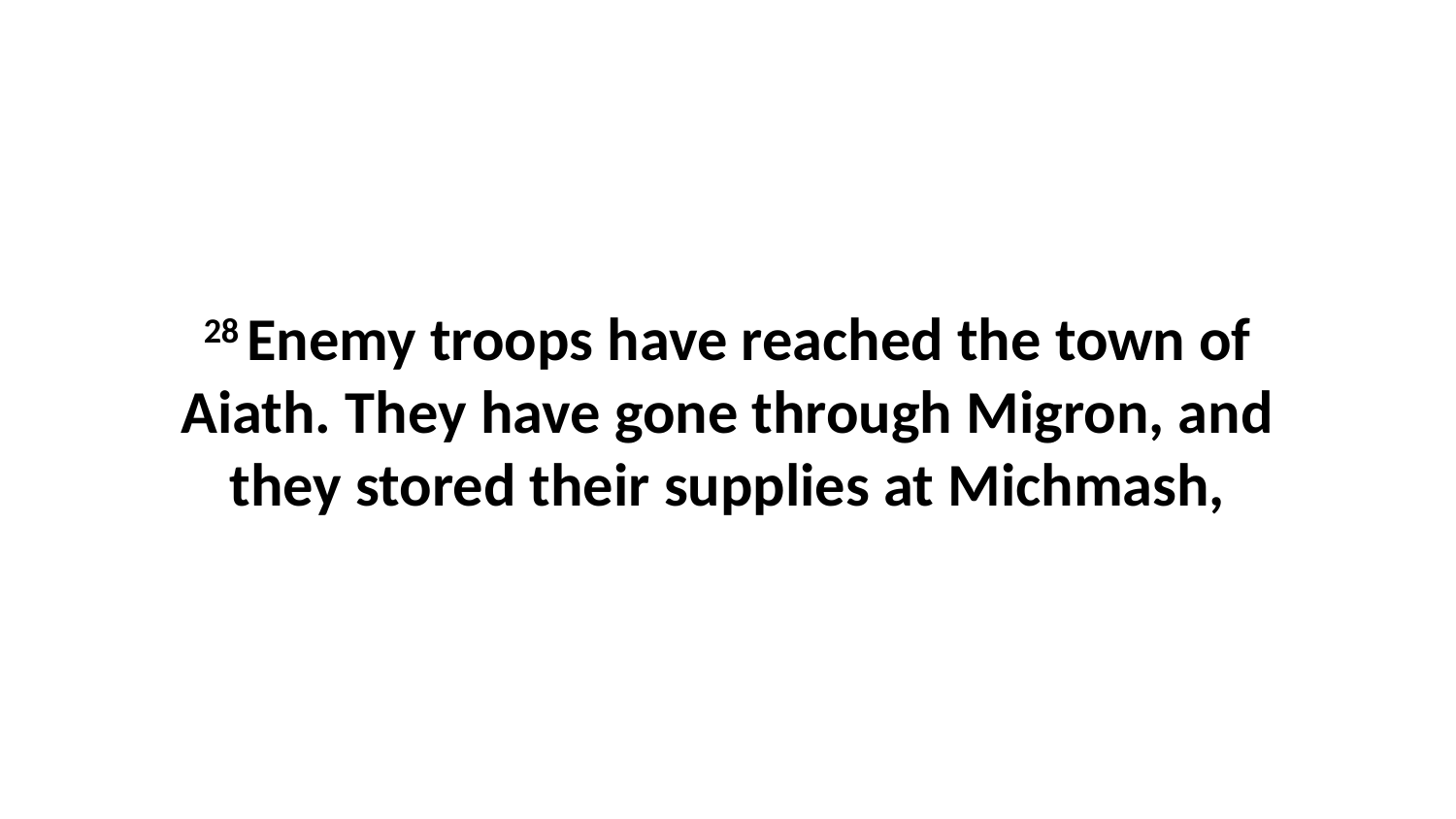

28 Enemy troops have reached the town of Aiath. They have gone through Migron, and they stored their supplies at Michmash,